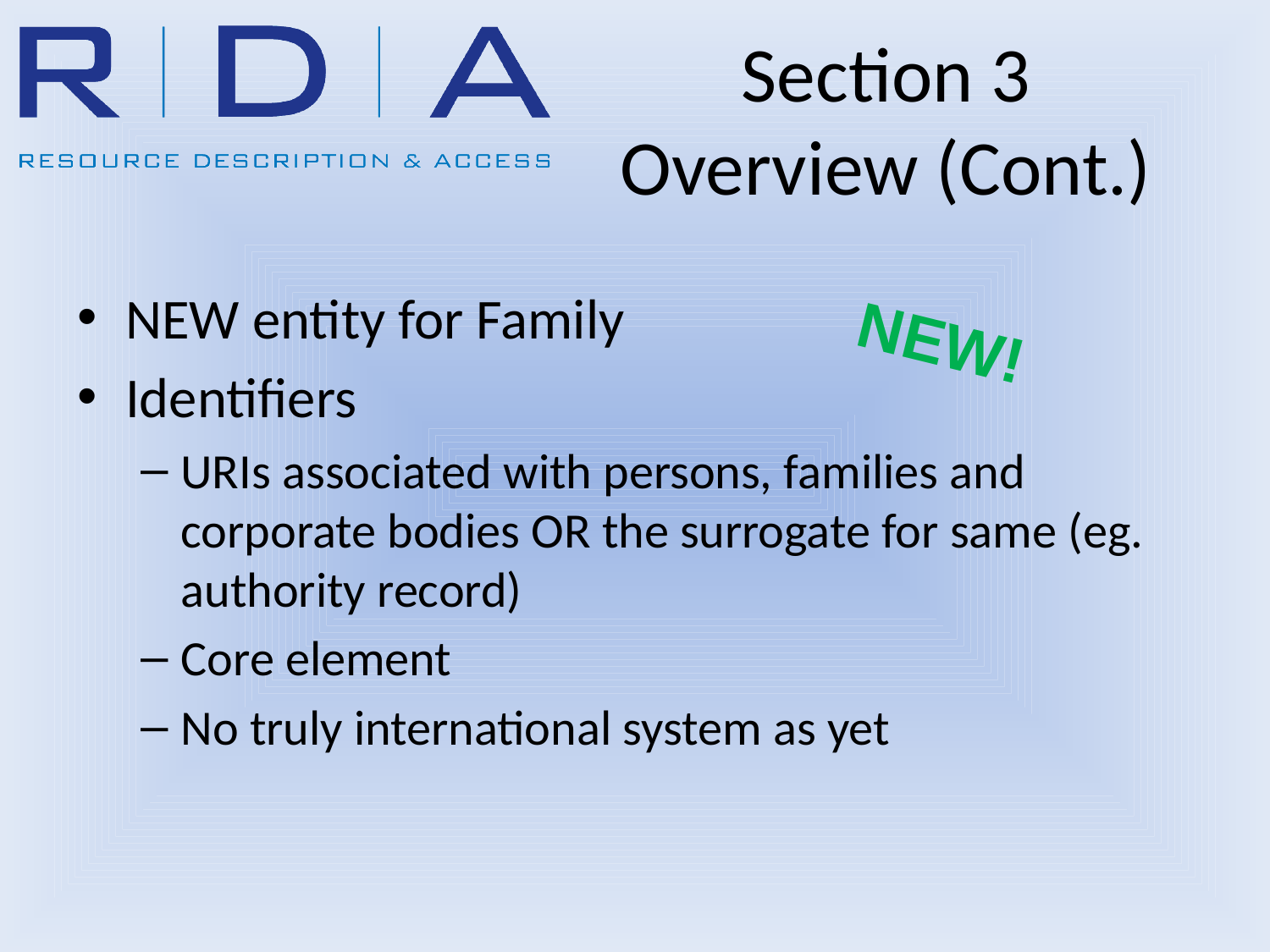

# Section 3 Overview (Cont.)
NEW entity for Family
Identifiers
URIs associated with persons, families and corporate bodies OR the surrogate for same (eg. authority record)
Core element
No truly international system as yet
NEW!